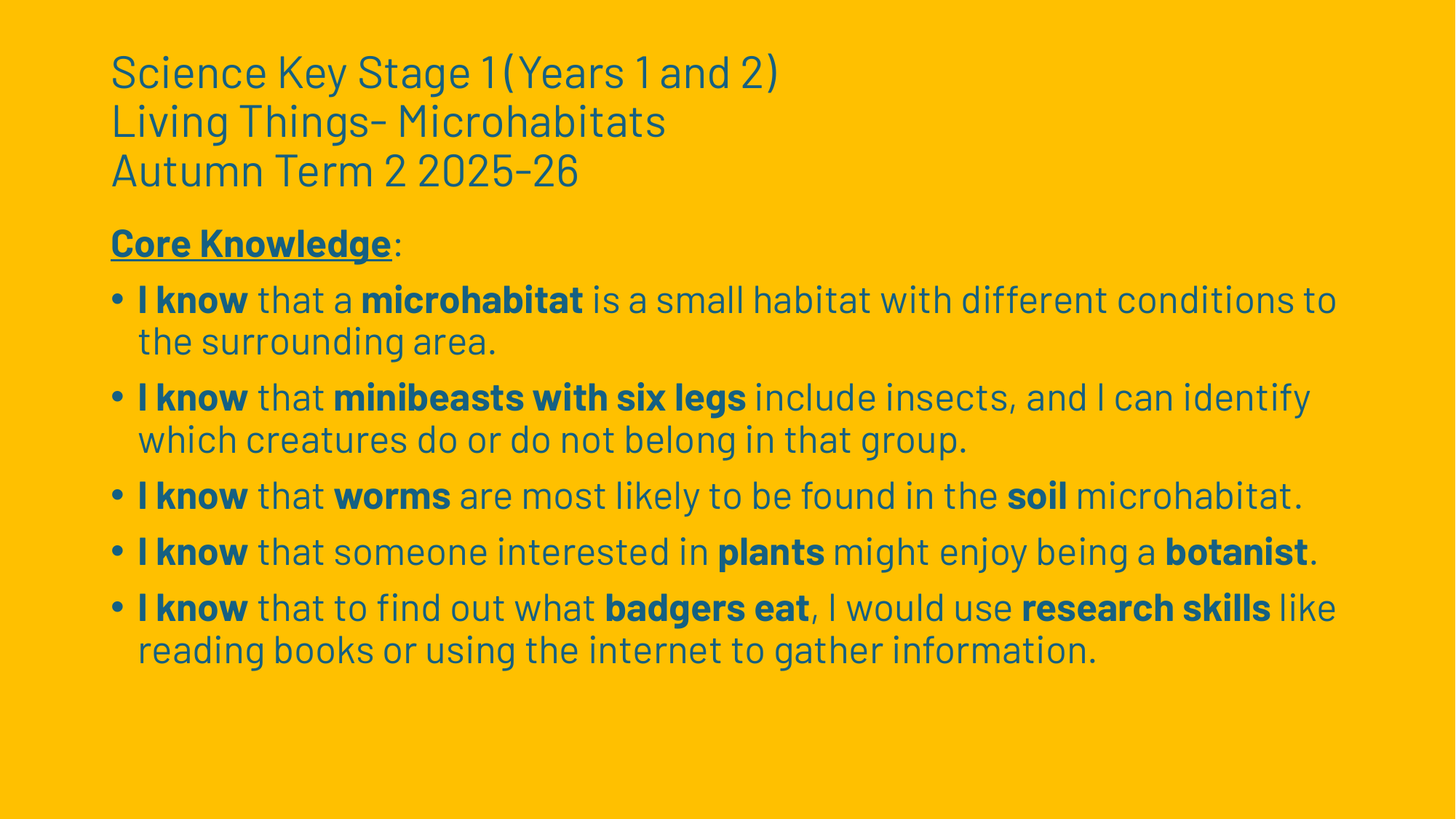

# Science Key Stage 1 (Years 1 and 2) Living Things- Microhabitats Autumn Term 2 2025-26
Core Knowledge:
I know that a microhabitat is a small habitat with different conditions to the surrounding area.​
I know that minibeasts with six legs include insects, and I can identify which creatures do or do not belong in that group.​
I know that worms are most likely to be found in the soil microhabitat.​
I know that someone interested in plants might enjoy being a botanist.​
I know that to find out what badgers eat, I would use research skills like reading books or using the internet to gather information.